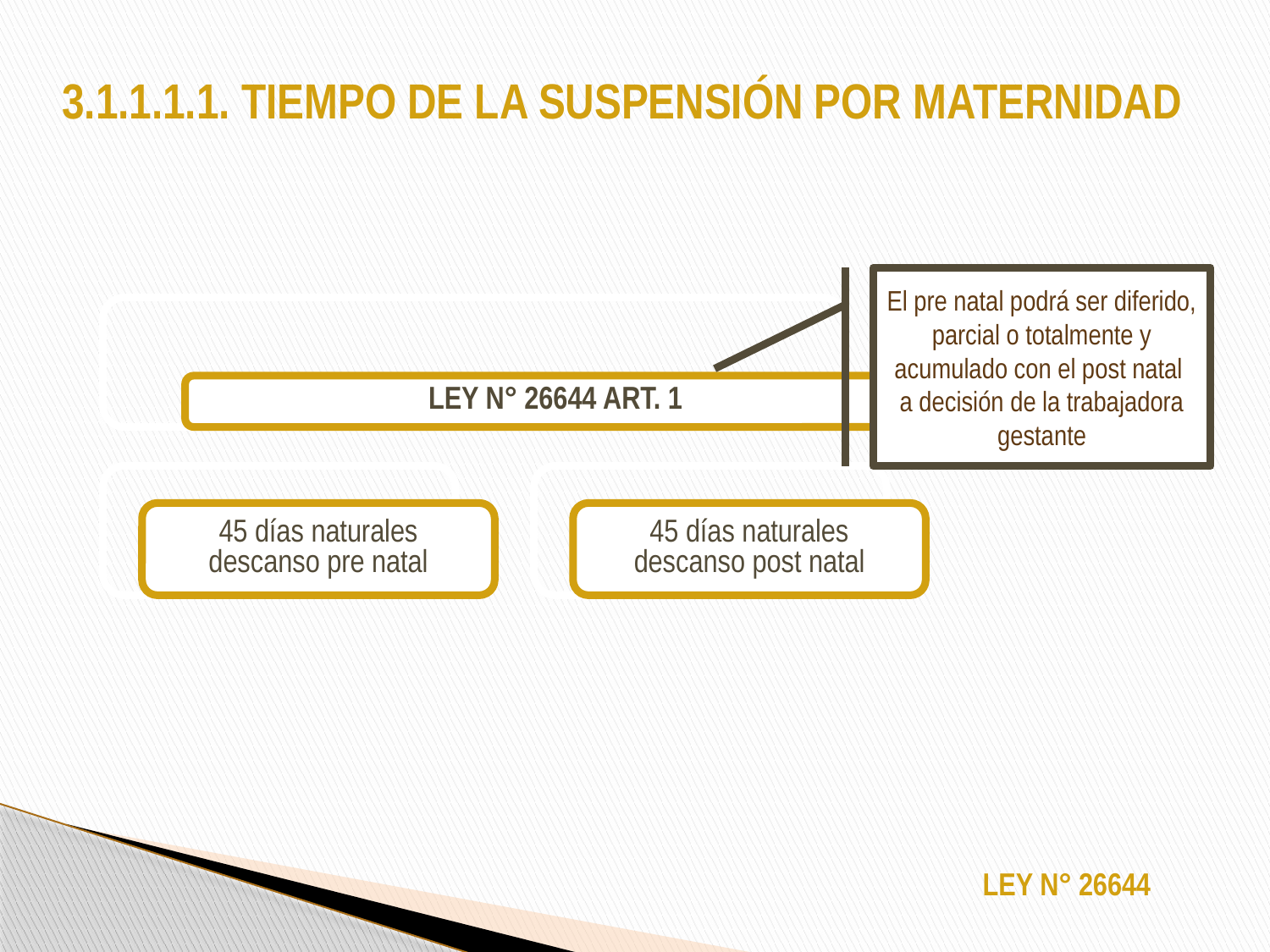

# 3.1.1.1.1. TIEMPO DE LA SUSPENSIÓN POR MATERNIDAD
El pre natal podrá ser diferido, parcial o totalmente y acumulado con el post natal  a decisión de la trabajadora gestante
LEY N° 26644 ART. 1
45 días naturales descanso pre natal
45 días naturales descanso post natal
LEY N° 26644